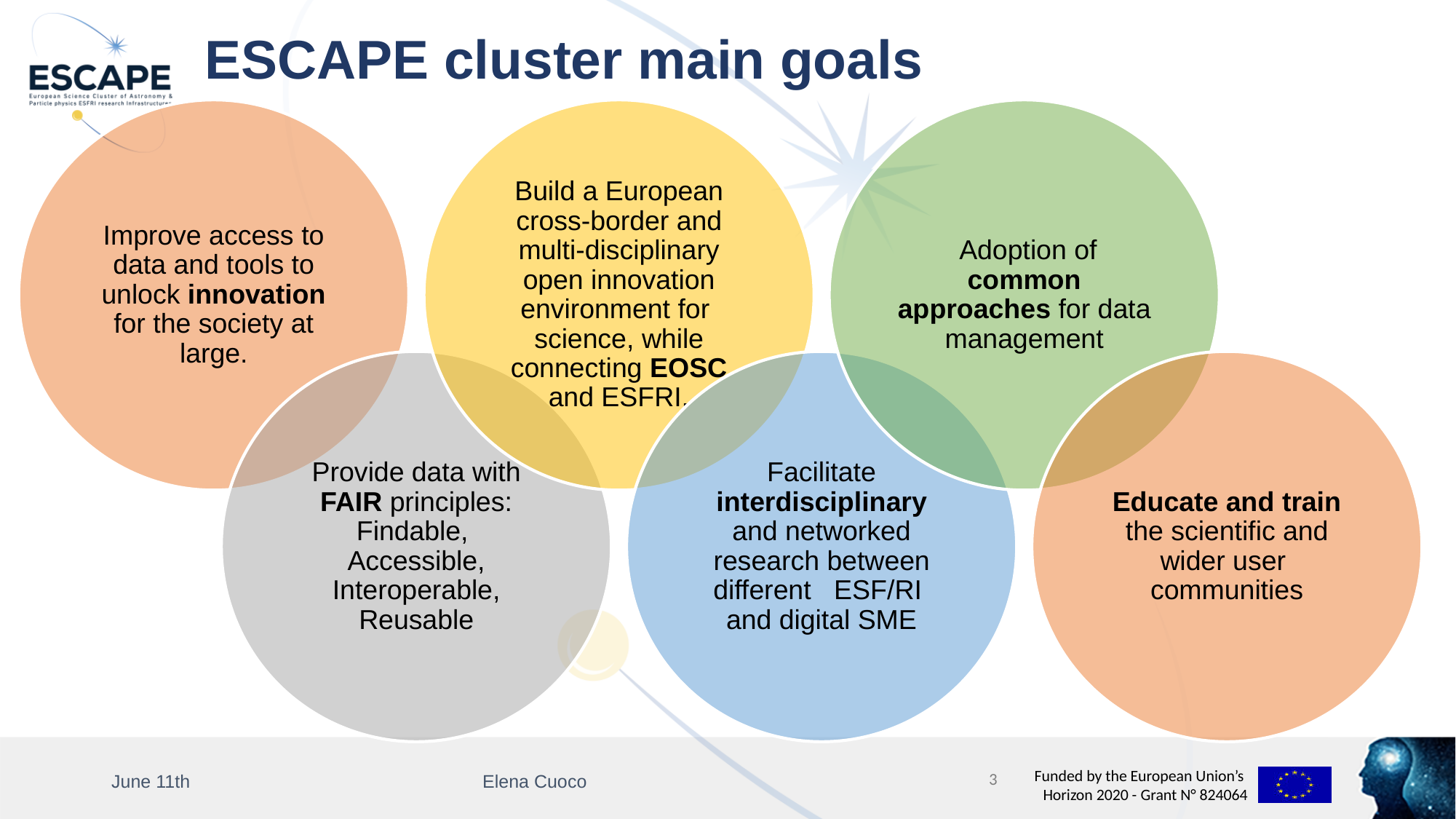

# ESCAPE cluster main goals
Improve access to data and tools to unlock innovation for the society at large.
Provide data with FAIR principles: Findable,  Accessible, Interoperable, Reusable
Build a European cross-border and multi-disciplinary open innovation environment for  science, while connecting EOSC and ESFRI.
Facilitate interdisciplinary and networked research between different   ESF/RI  and digital SME
 Adoption of common approaches for data management
Educate and train the scientific and wider user  communities
June 11th
Elena Cuoco